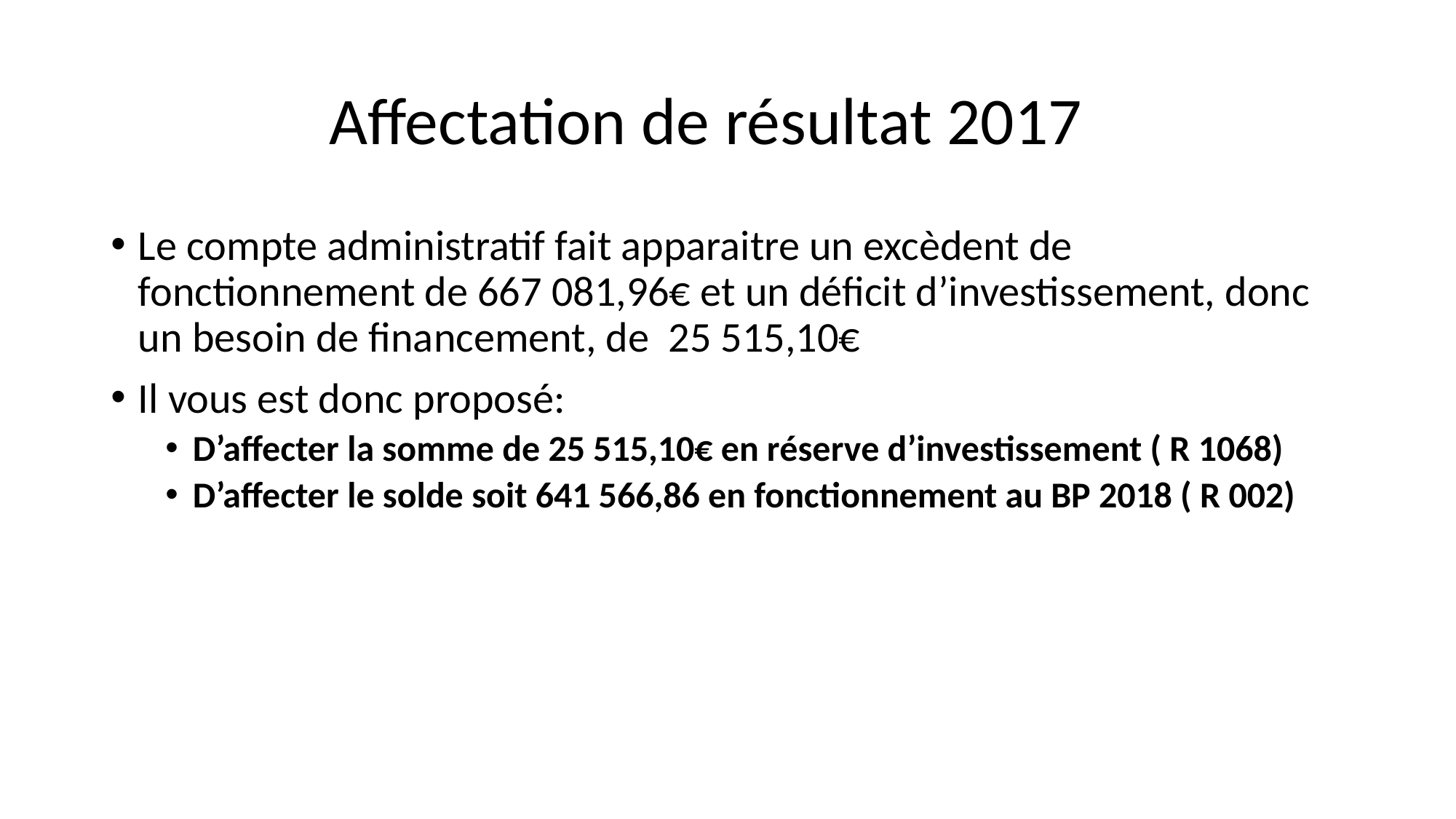

# Affectation de résultat 2017
Le compte administratif fait apparaitre un excèdent de fonctionnement de 667 081,96€ et un déficit d’investissement, donc un besoin de financement, de  25 515,10€
Il vous est donc proposé:
D’affecter la somme de 25 515,10€ en réserve d’investissement ( R 1068)
D’affecter le solde soit 641 566,86 en fonctionnement au BP 2018 ( R 002)